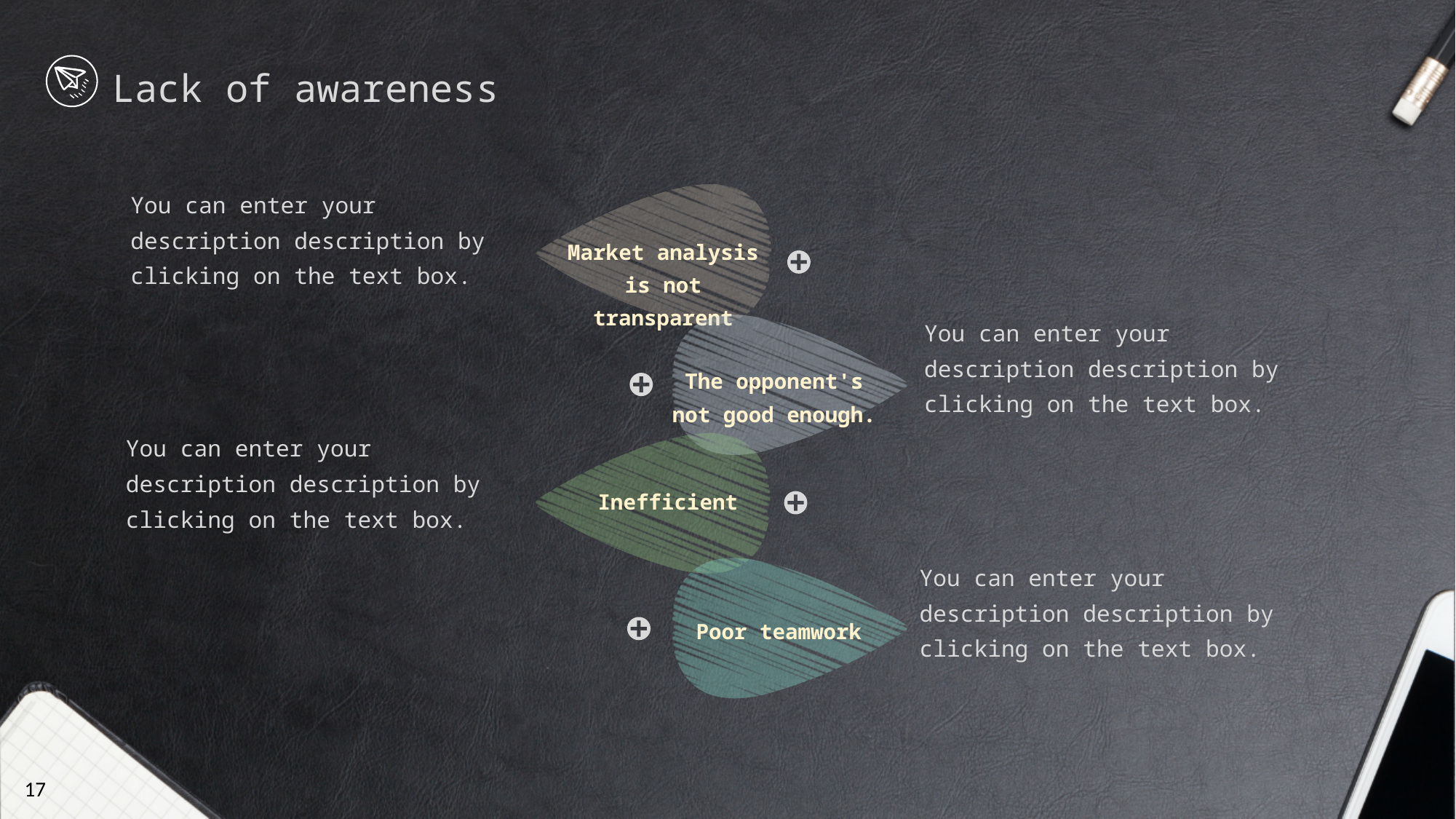

Lack of awareness

Market analysis is not transparent

You can enter your description description by clicking on the text box.

The opponent's not good enough.

You can enter your description description by clicking on the text box.

Inefficient

You can enter your description description by clicking on the text box.

Poor teamwork

You can enter your description description by clicking on the text box.
17